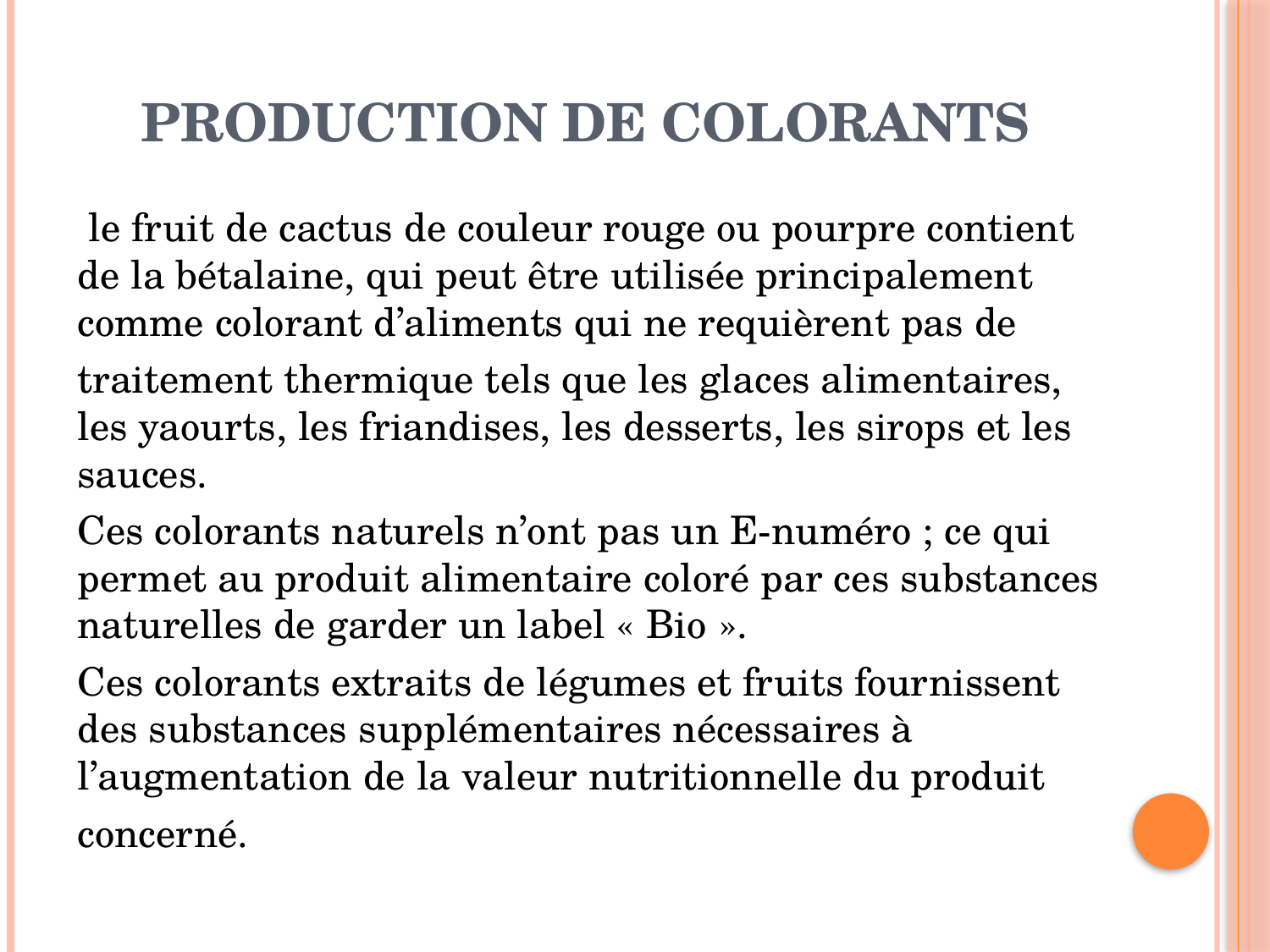

# Production de colorants
 le fruit de cactus de couleur rouge ou pourpre contient de la bétalaine, qui peut être utilisée principalement comme colorant d’aliments qui ne requièrent pas de
traitement thermique tels que les glaces alimentaires, les yaourts, les friandises, les desserts, les sirops et les sauces.
Ces colorants naturels n’ont pas un E-numéro ; ce qui permet au produit alimentaire coloré par ces substances naturelles de garder un label « Bio ».
Ces colorants extraits de légumes et fruits fournissent des substances supplémentaires nécessaires à l’augmentation de la valeur nutritionnelle du produit
concerné.